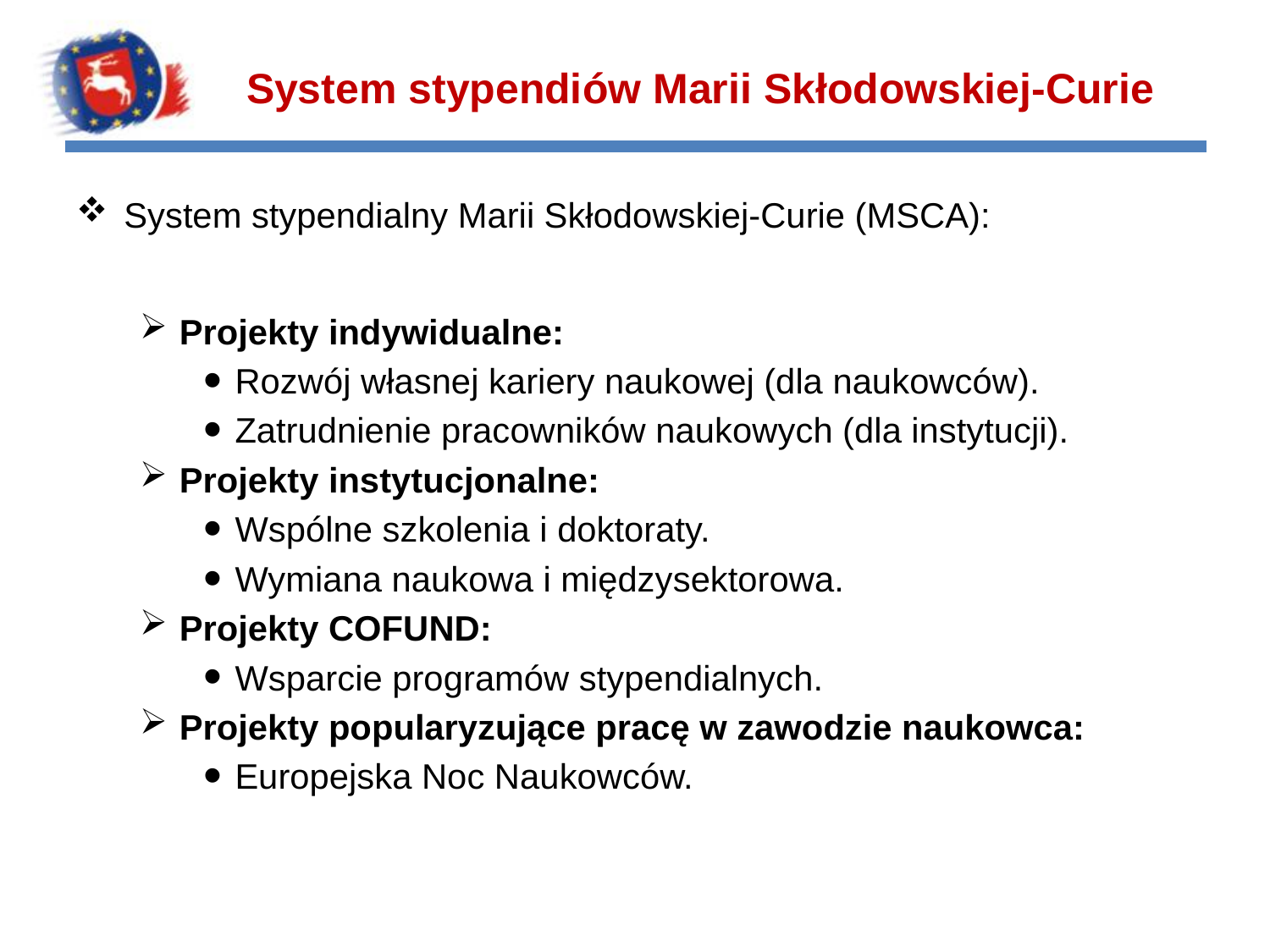

# System stypendiów Marii Skłodowskiej-Curie
System stypendialny Marii Skłodowskiej-Curie (MSCA):

Projekty indywidualne:
Rozwój własnej kariery naukowej (dla naukowców).
Zatrudnienie pracowników naukowych (dla instytucji).
Projekty instytucjonalne:
Wspólne szkolenia i doktoraty.
Wymiana naukowa i międzysektorowa.
Projekty COFUND:
Wsparcie programów stypendialnych.
Projekty popularyzujące pracę w zawodzie naukowca:
Europejska Noc Naukowców.